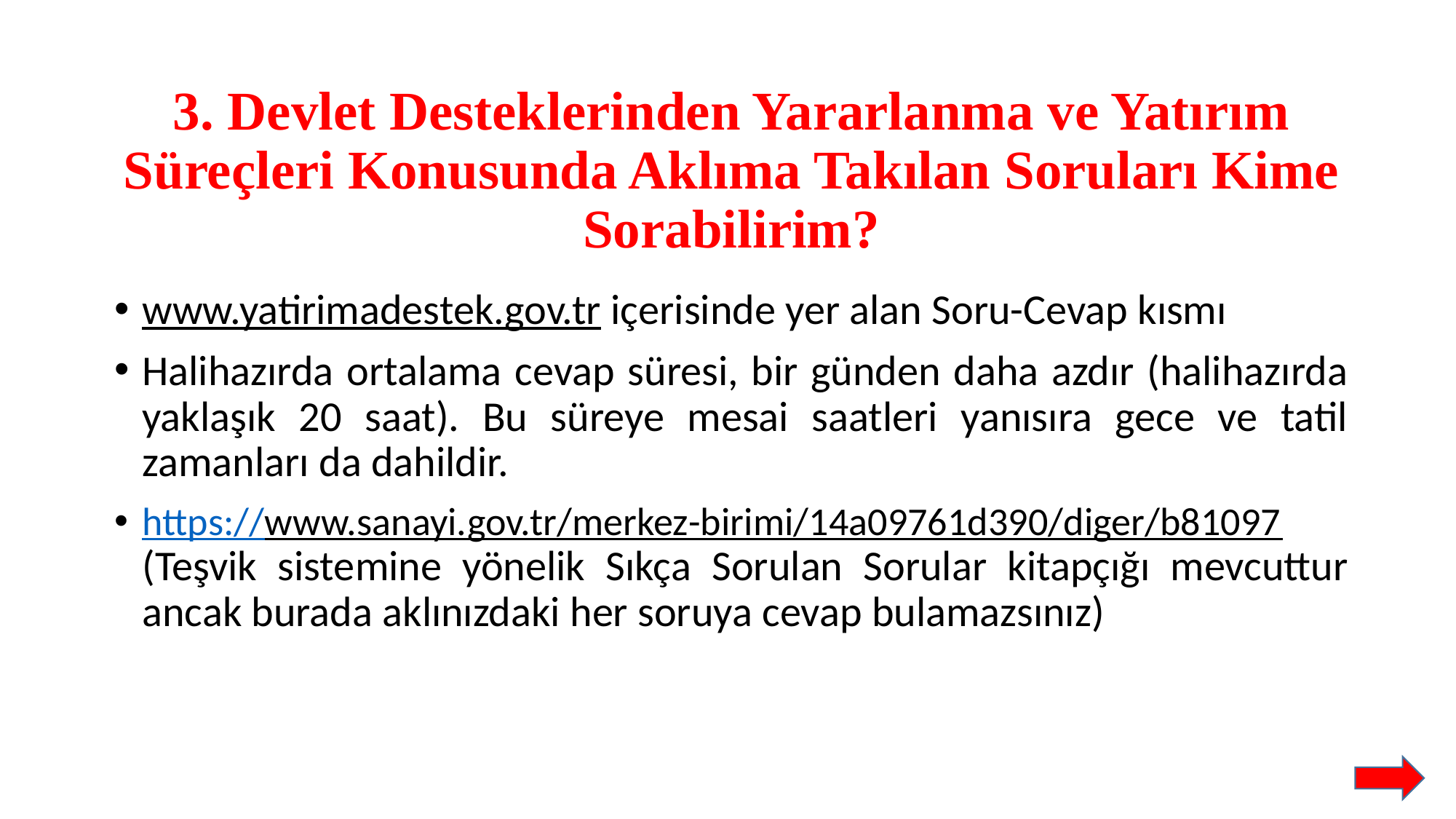

# 3. Devlet Desteklerinden Yararlanma ve Yatırım Süreçleri Konusunda Aklıma Takılan Soruları Kime Sorabilirim?
www.yatirimadestek.gov.tr içerisinde yer alan Soru-Cevap kısmı
Halihazırda ortalama cevap süresi, bir günden daha azdır (halihazırda yaklaşık 20 saat). Bu süreye mesai saatleri yanısıra gece ve tatil zamanları da dahildir.
https://www.sanayi.gov.tr/merkez-birimi/14a09761d390/diger/b81097 (Teşvik sistemine yönelik Sıkça Sorulan Sorular kitapçığı mevcuttur ancak burada aklınızdaki her soruya cevap bulamazsınız)